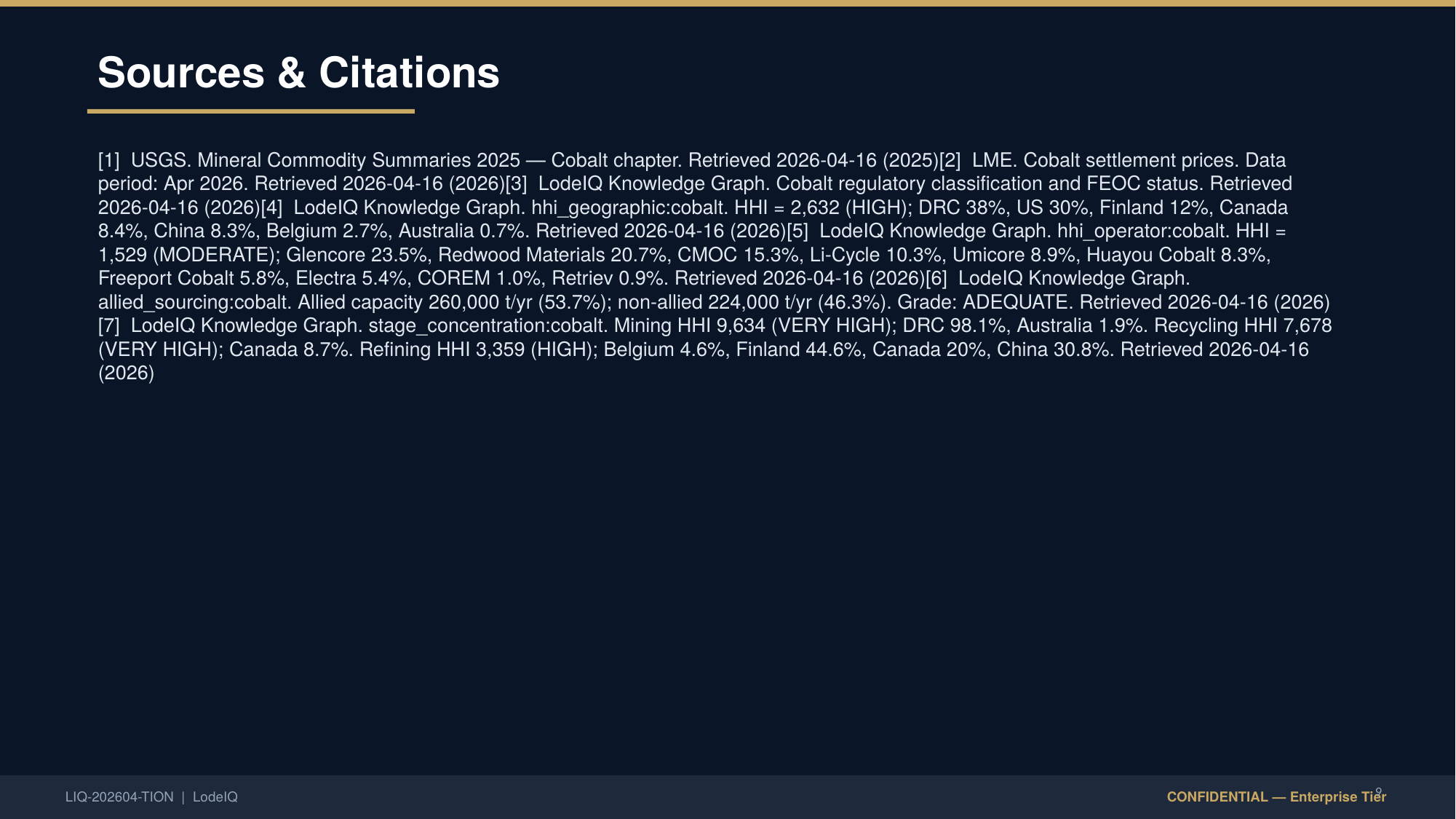

Sources & Citations

[1]  USGS. Mineral Commodity Summaries 2025 — Cobalt chapter. Retrieved 2026-04-16 (2025)[2]  LME. Cobalt settlement prices. Data period: Apr 2026. Retrieved 2026-04-16 (2026)[3]  LodeIQ Knowledge Graph. Cobalt regulatory classification and FEOC status. Retrieved 2026-04-16 (2026)[4]  LodeIQ Knowledge Graph. hhi_geographic:cobalt. HHI = 2,632 (HIGH); DRC 38%, US 30%, Finland 12%, Canada 8.4%, China 8.3%, Belgium 2.7%, Australia 0.7%. Retrieved 2026-04-16 (2026)[5]  LodeIQ Knowledge Graph. hhi_operator:cobalt. HHI = 1,529 (MODERATE); Glencore 23.5%, Redwood Materials 20.7%, CMOC 15.3%, Li-Cycle 10.3%, Umicore 8.9%, Huayou Cobalt 8.3%, Freeport Cobalt 5.8%, Electra 5.4%, COREM 1.0%, Retriev 0.9%. Retrieved 2026-04-16 (2026)[6]  LodeIQ Knowledge Graph. allied_sourcing:cobalt. Allied capacity 260,000 t/yr (53.7%); non-allied 224,000 t/yr (46.3%). Grade: ADEQUATE. Retrieved 2026-04-16 (2026)[7]  LodeIQ Knowledge Graph. stage_concentration:cobalt. Mining HHI 9,634 (VERY HIGH); DRC 98.1%, Australia 1.9%. Recycling HHI 7,678 (VERY HIGH); Canada 8.7%. Refining HHI 3,359 (HIGH); Belgium 4.6%, Finland 44.6%, Canada 20%, China 30.8%. Retrieved 2026-04-16 (2026)
9